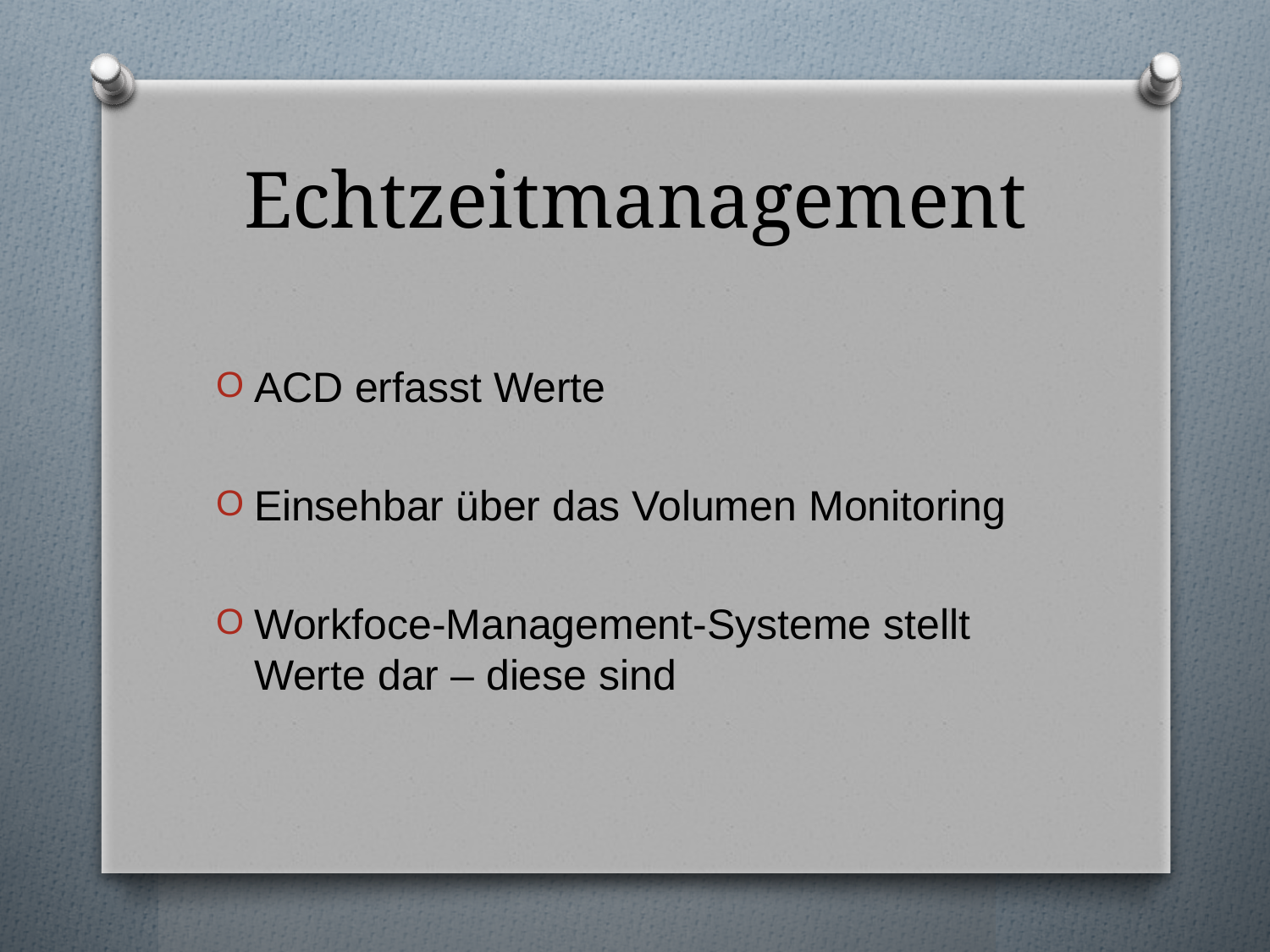

# Echtzeitmanagement

ACD erfasst Werte

Einsehbar über das Volumen Monitoring

Workfoce-Management-Systeme stellt Werte dar – diese sind